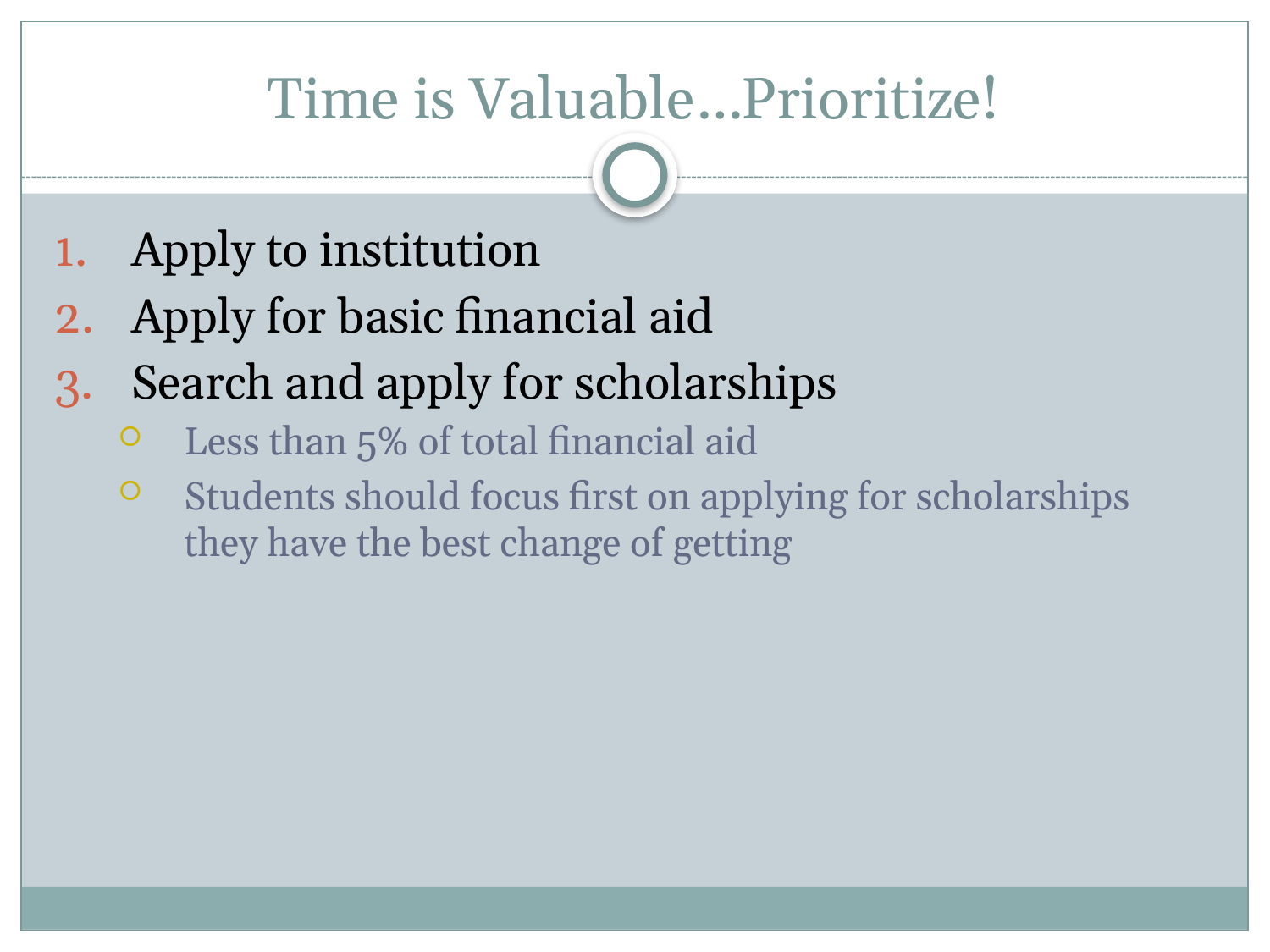

# Time is Valuable…Prioritize!
Apply to institution
Apply for basic financial aid
Search and apply for scholarships
Less than 5% of total financial aid
Students should focus first on applying for scholarships they have the best change of getting